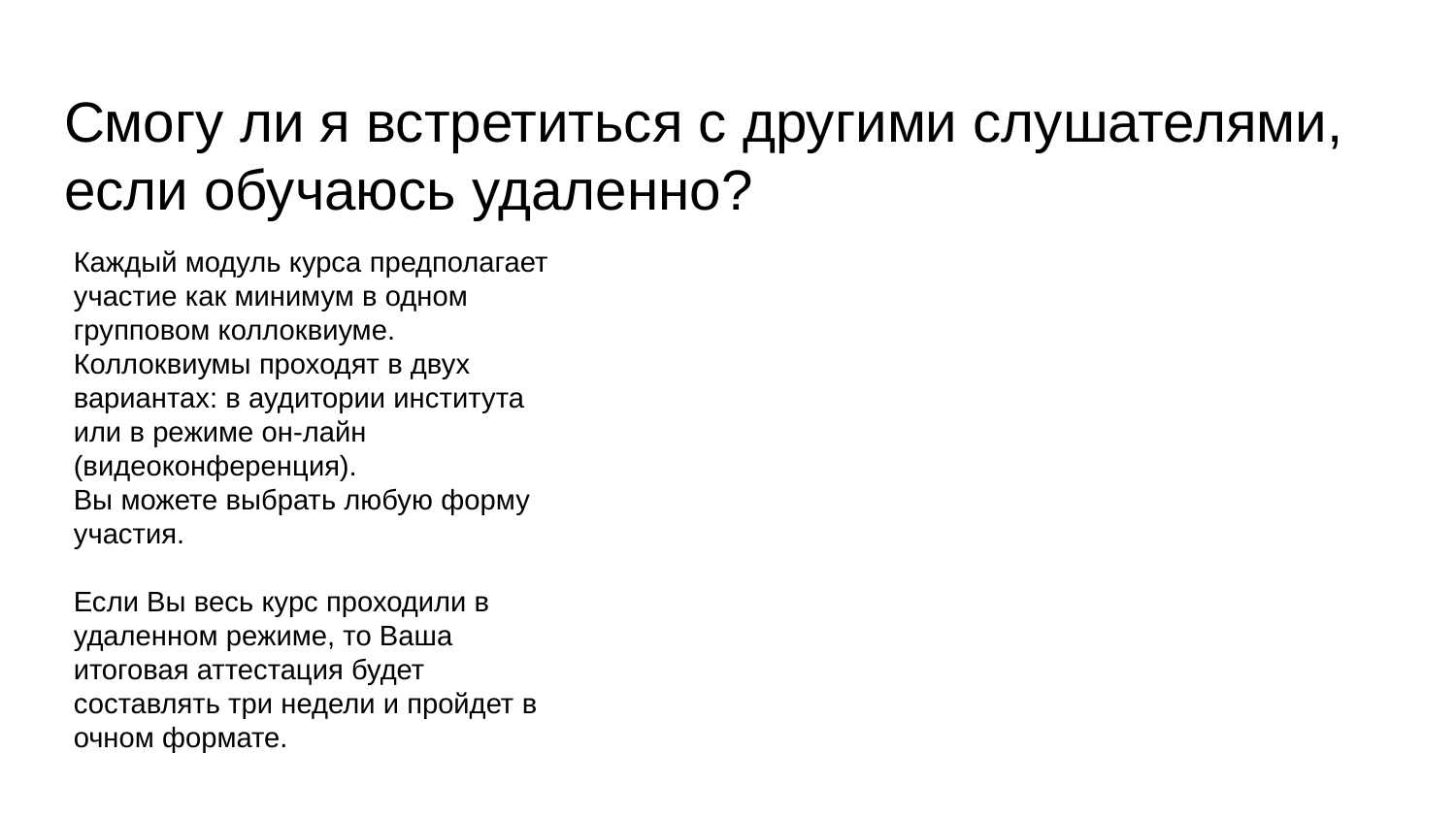

# Смогу ли я встретиться с другими слушателями, если обучаюсь удаленно?
Каждый модуль курса предполагает участие как минимум в одном групповом коллоквиуме.
Коллоквиумы проходят в двух вариантах: в аудитории института или в режиме он-лайн (видеоконференция).
Вы можете выбрать любую форму участия.

Если Вы весь курс проходили в удаленном режиме, то Ваша итоговая аттестация будет составлять три недели и пройдет в очном формате.